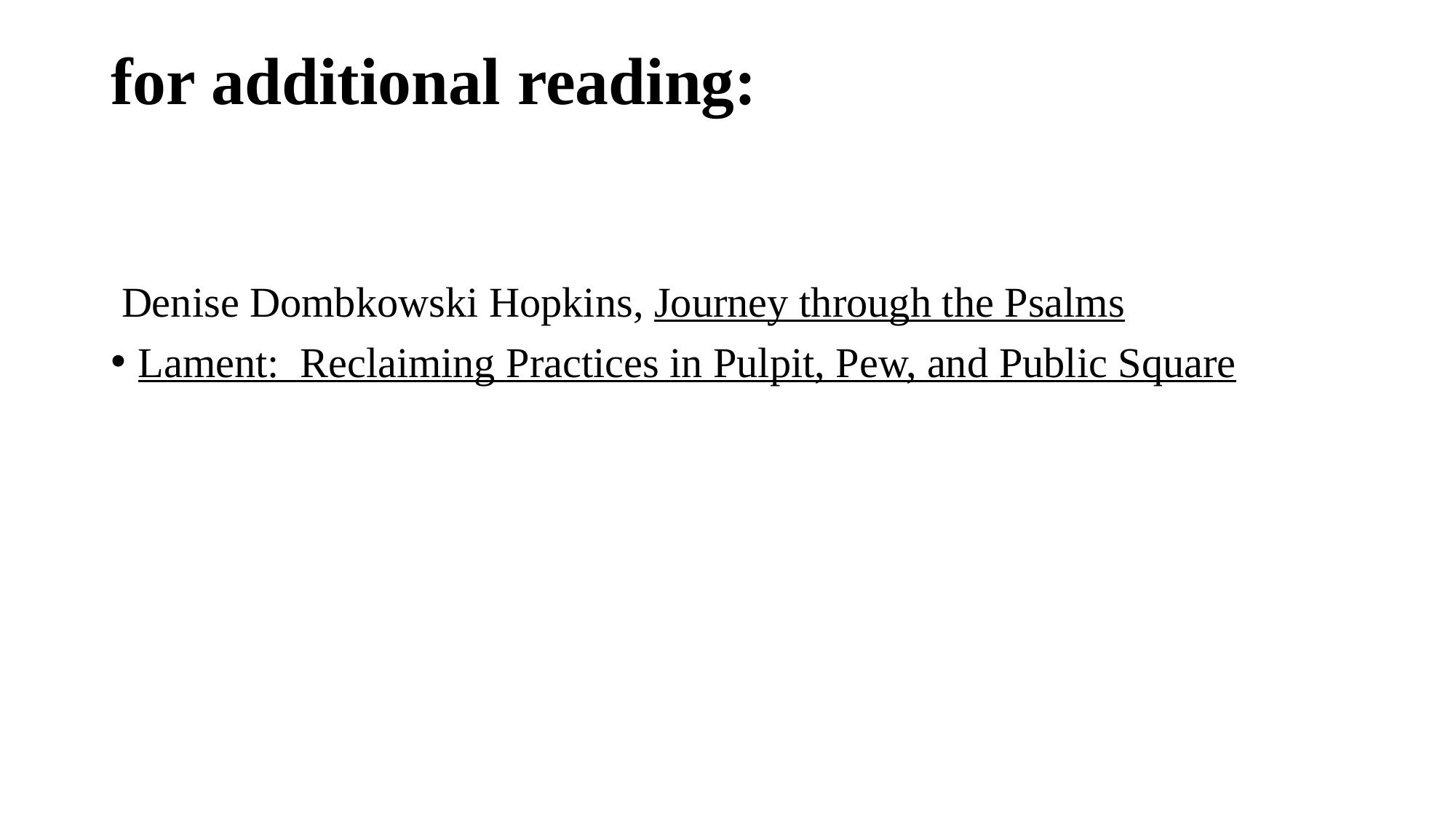

# for additional reading:
 Denise Dombkowski Hopkins, Journey through the Psalms
Lament:  Reclaiming Practices in Pulpit, Pew, and Public Square